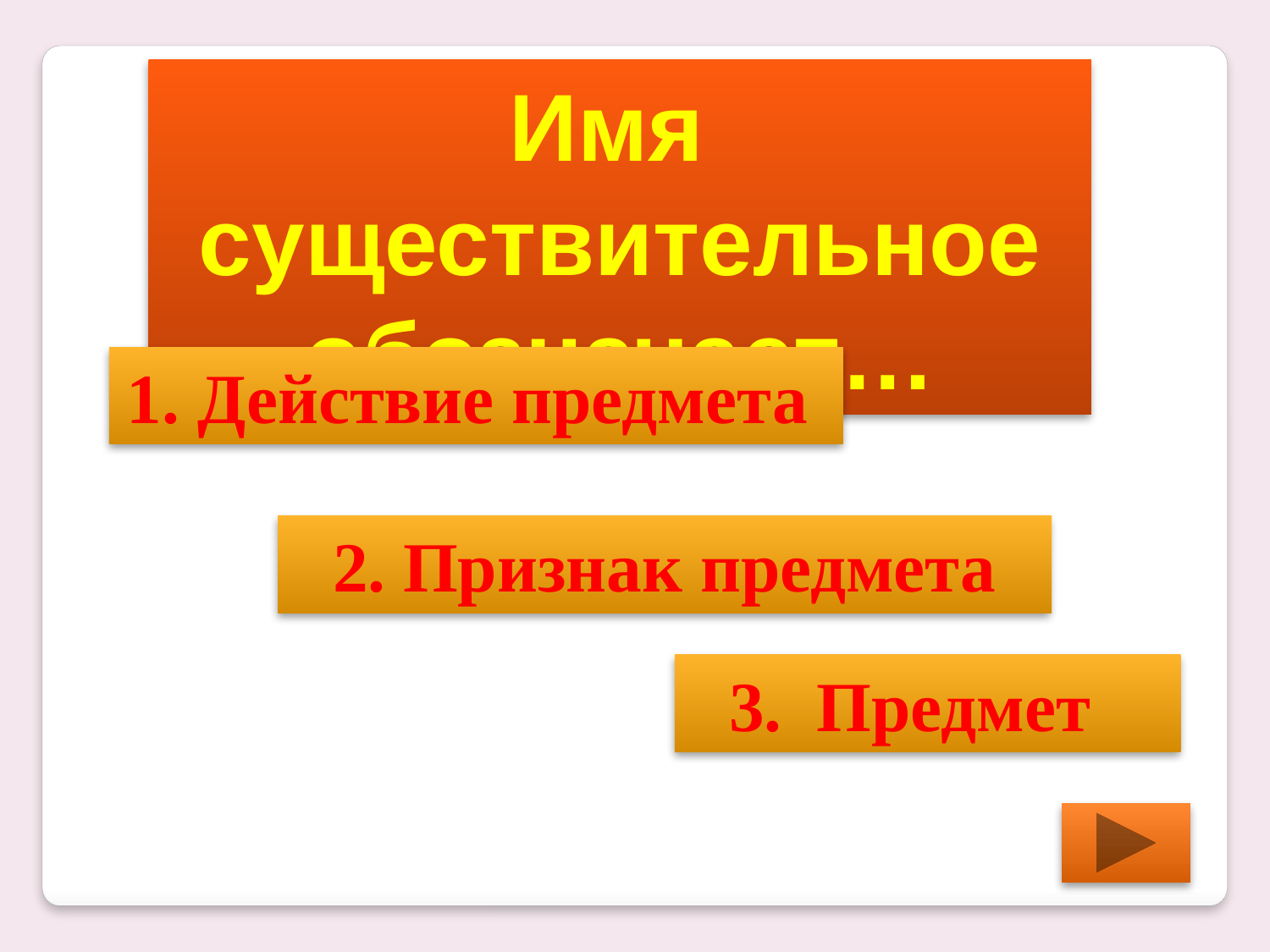

Имя  существительное обозначает…
1. Действие предмета
2. Признак предмета
3.  Предмет